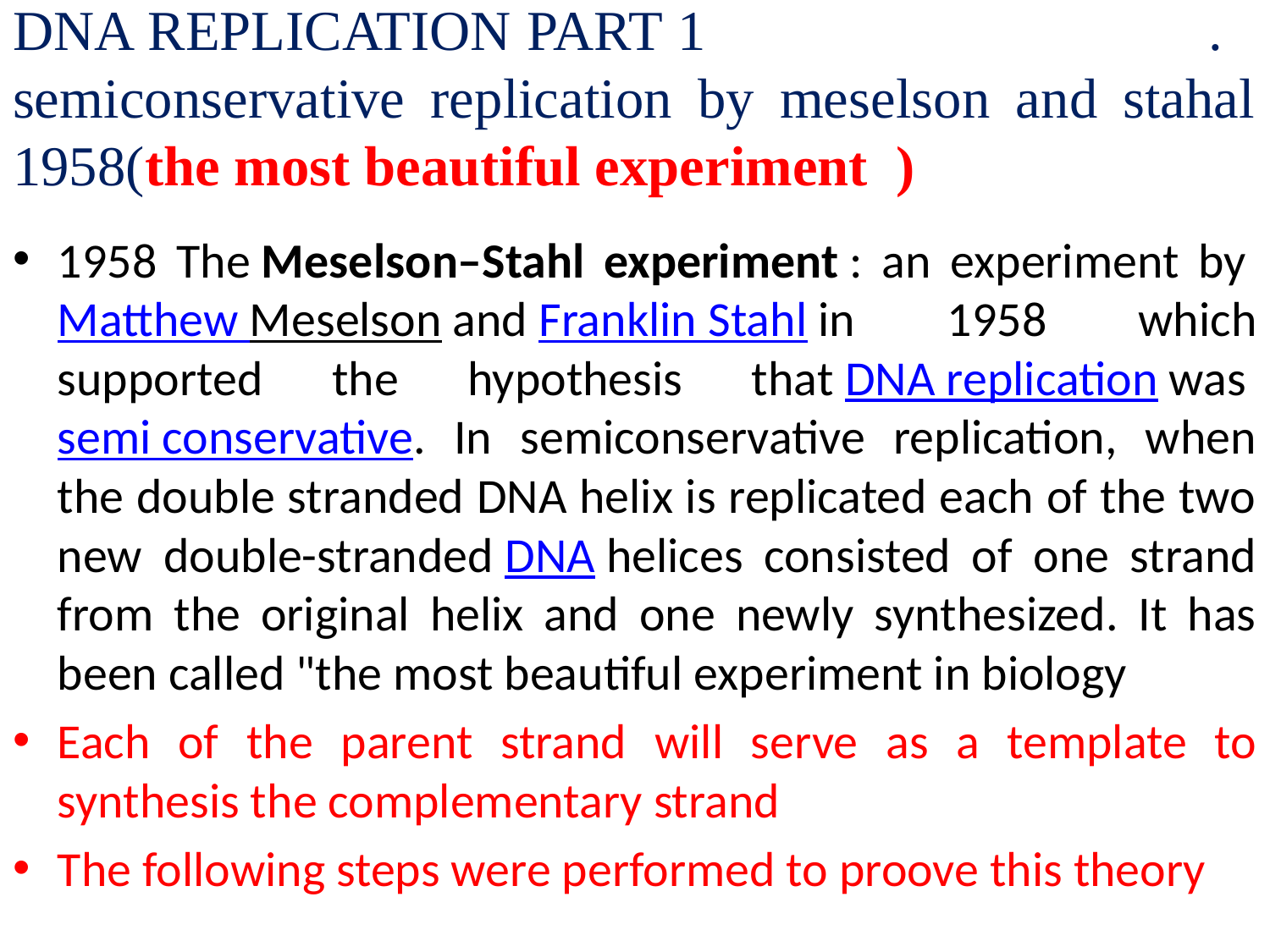

# DNA REPLICATION PART 1                                . semiconservative replication by meselson and stahal 1958(the most beautiful experiment  )
1958 The Meselson–Stahl experiment : an experiment by Matthew Meselson and Franklin Stahl in 1958 which supported the hypothesis that DNA replication was semi conservative. In semiconservative replication, when the double stranded DNA helix is replicated each of the two new double-stranded DNA helices consisted of one strand from the original helix and one newly synthesized. It has been called "the most beautiful experiment in biology
Each of the parent strand will serve as a template to synthesis the complementary strand
The following steps were performed to proove this theory